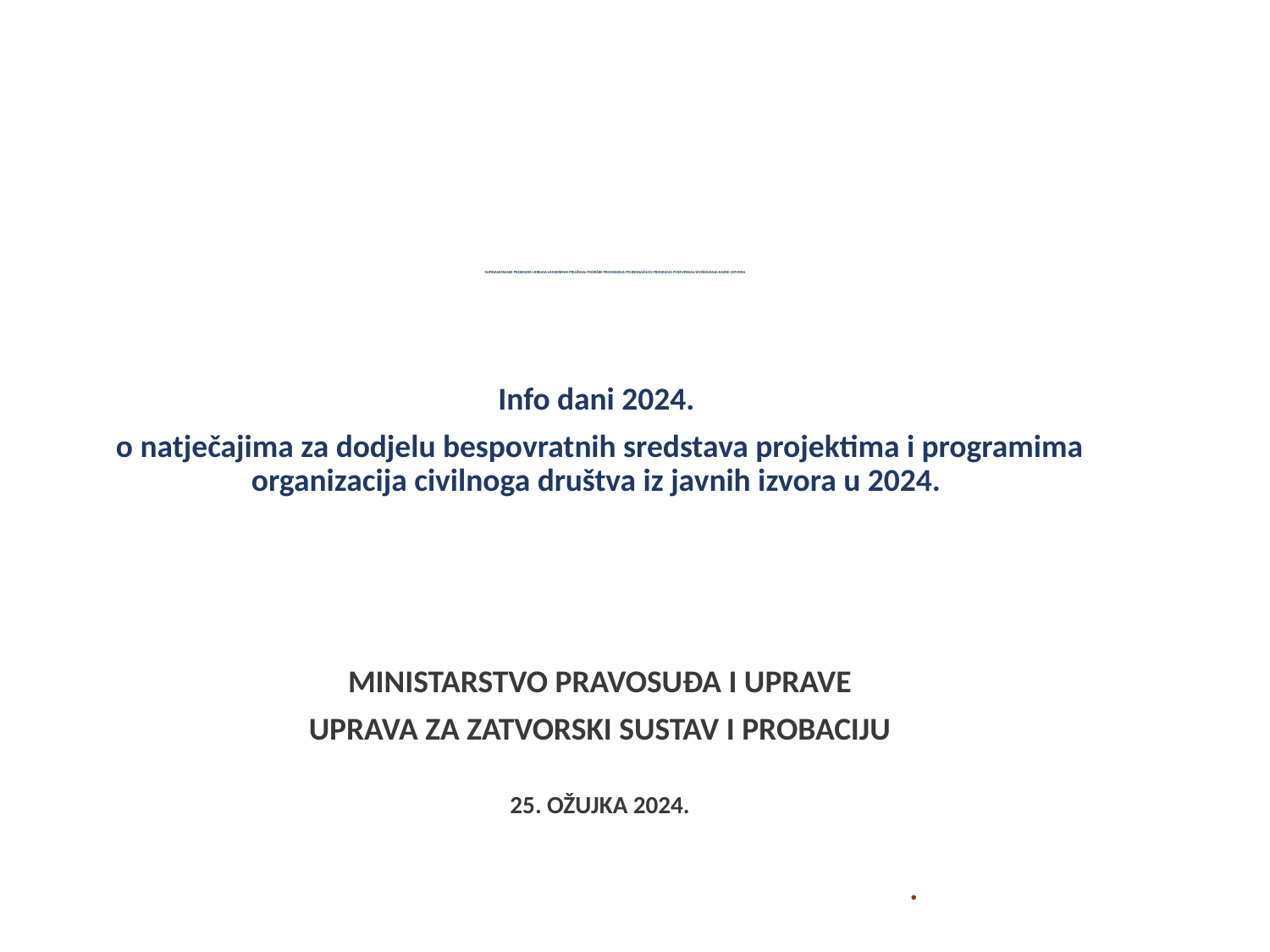

# SUFINANCIRANJE PROJEKATA UDRUGA usmjerenih pružanju podrške provođenju pojedinačnog programa postupanja/izvršavanja kazne zatvora
Info dani 2024.
o natječajima za dodjelu bespovratnih sredstava projektima i programima organizacija civilnoga društva iz javnih izvora u 2024.

Ministarstvo pravosuđa I UPRAVE
Uprava za zatvorski sustav I PROBACIJU

25. OŽUJKA 2024.

					.